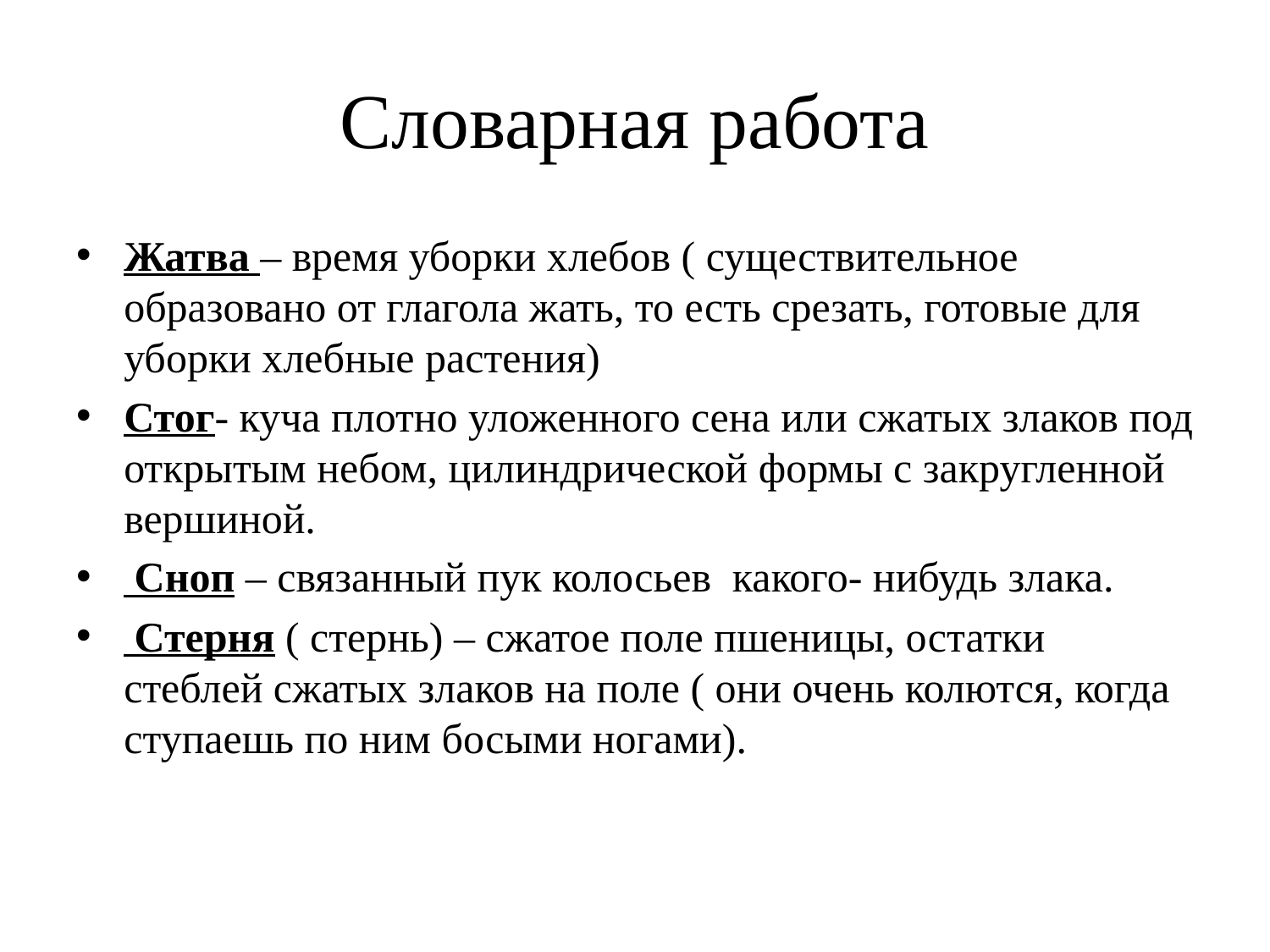

# Словарная работа
Жатва – время уборки хлебов ( существительное образовано от глагола жать, то есть срезать, готовые для уборки хлебные растения)
Стог- куча плотно уложенного сена или сжатых злаков под открытым небом, цилиндрической формы с закругленной вершиной.
 Сноп – связанный пук колосьев  какого- нибудь злака.
 Стерня ( стернь) – сжатое поле пшеницы, остатки стеблей сжатых злаков на поле ( они очень колются, когда ступаешь по ним босыми ногами).